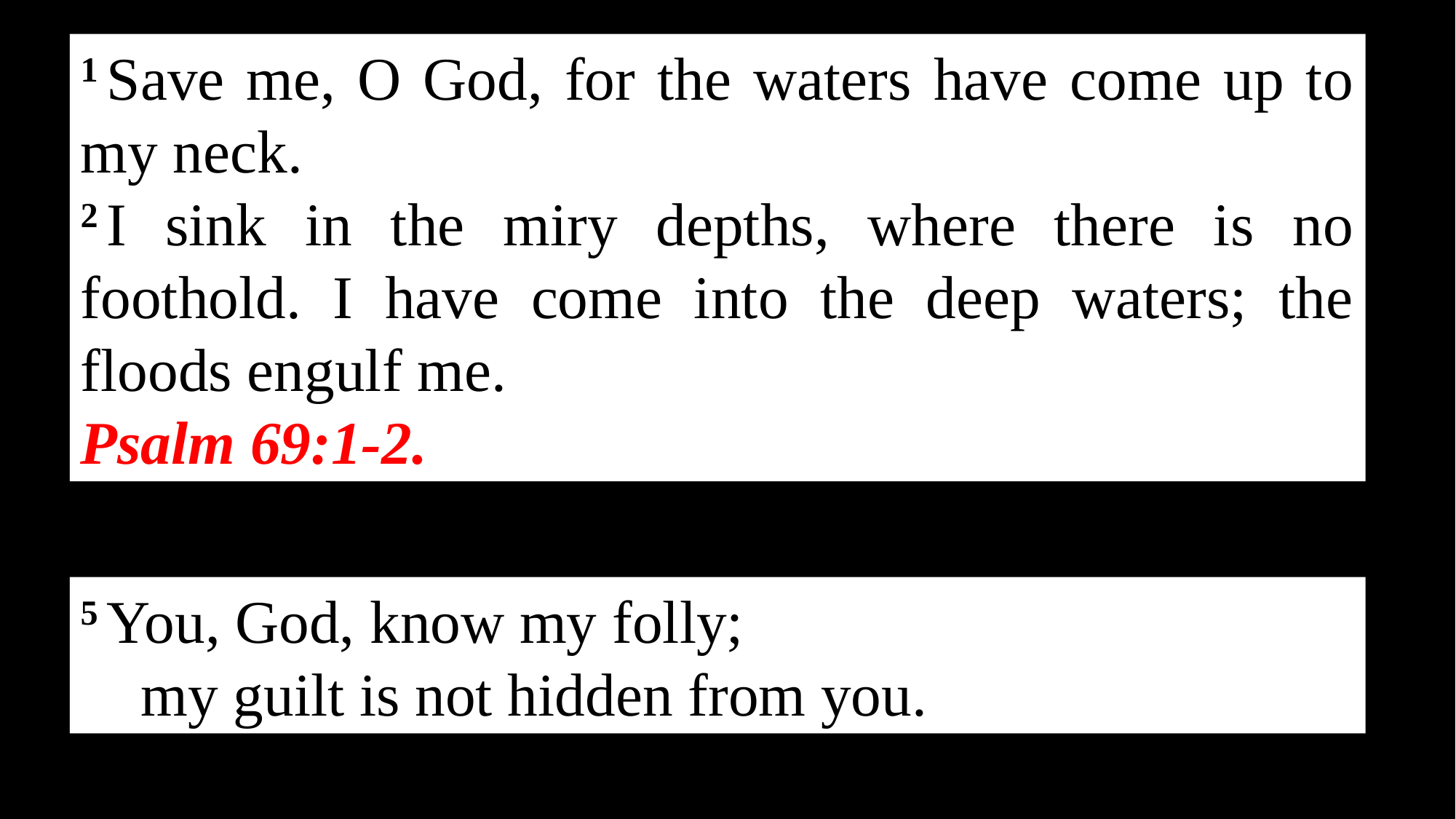

1 Save me, O God, for the waters have come up to my neck.
2 I sink in the miry depths, where there is no foothold. I have come into the deep waters; the floods engulf me.
Psalm 69:1-2.
5 You, God, know my folly;
    my guilt is not hidden from you.